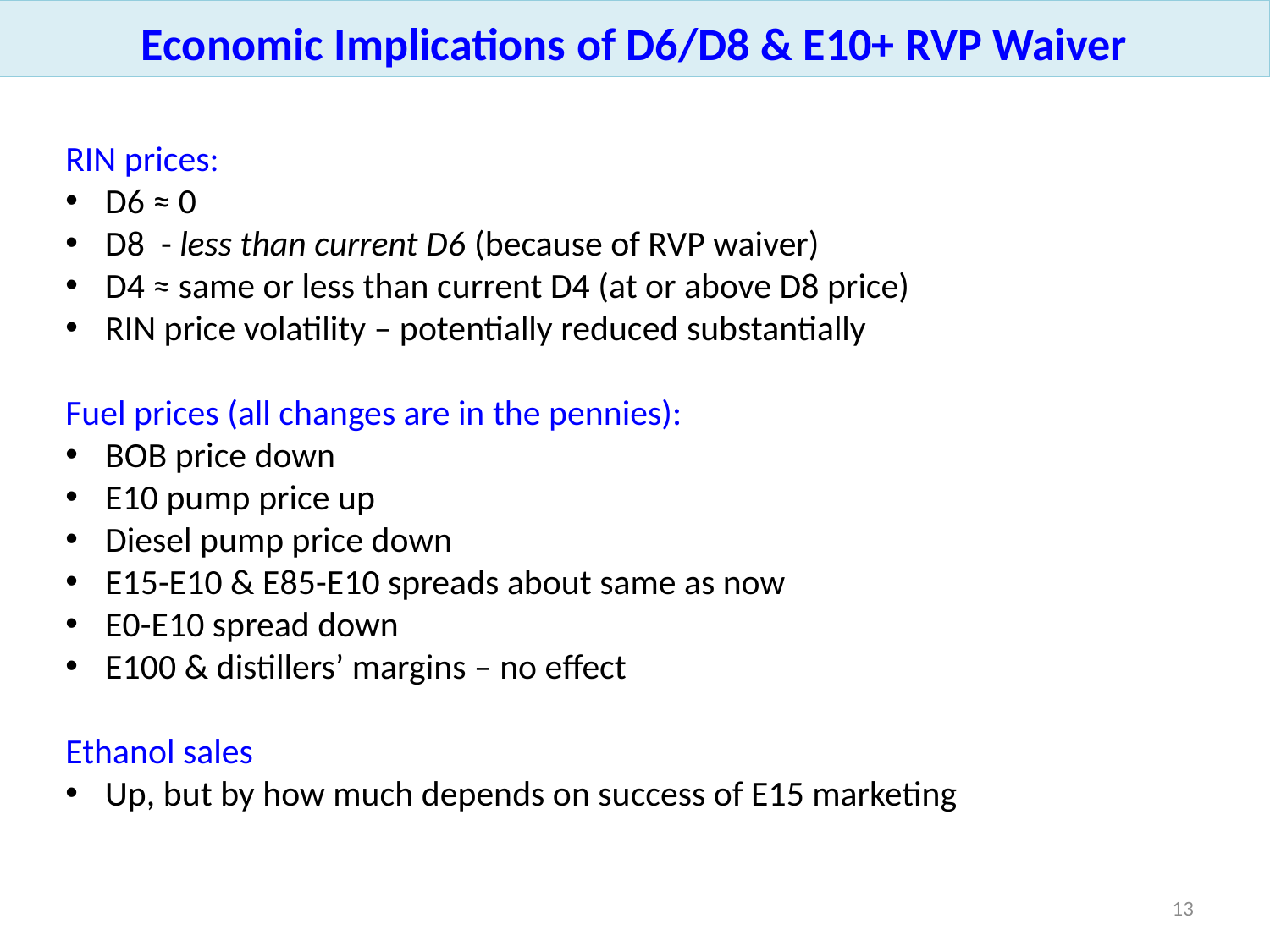

Economic Implications of D6/D8 & E10+ RVP Waiver
RIN prices:
D6 ≈ 0
D8  - less than current D6 (because of RVP waiver)
D4 ≈ same or less than current D4 (at or above D8 price)
RIN price volatility – potentially reduced substantially

Fuel prices (all changes are in the pennies):
BOB price down
E10 pump price up
Diesel pump price down
E15-E10 & E85-E10 spreads about same as now
E0-E10 spread down
E100 & distillers’ margins – no effect

Ethanol sales
Up, but by how much depends on success of E15 marketing
13